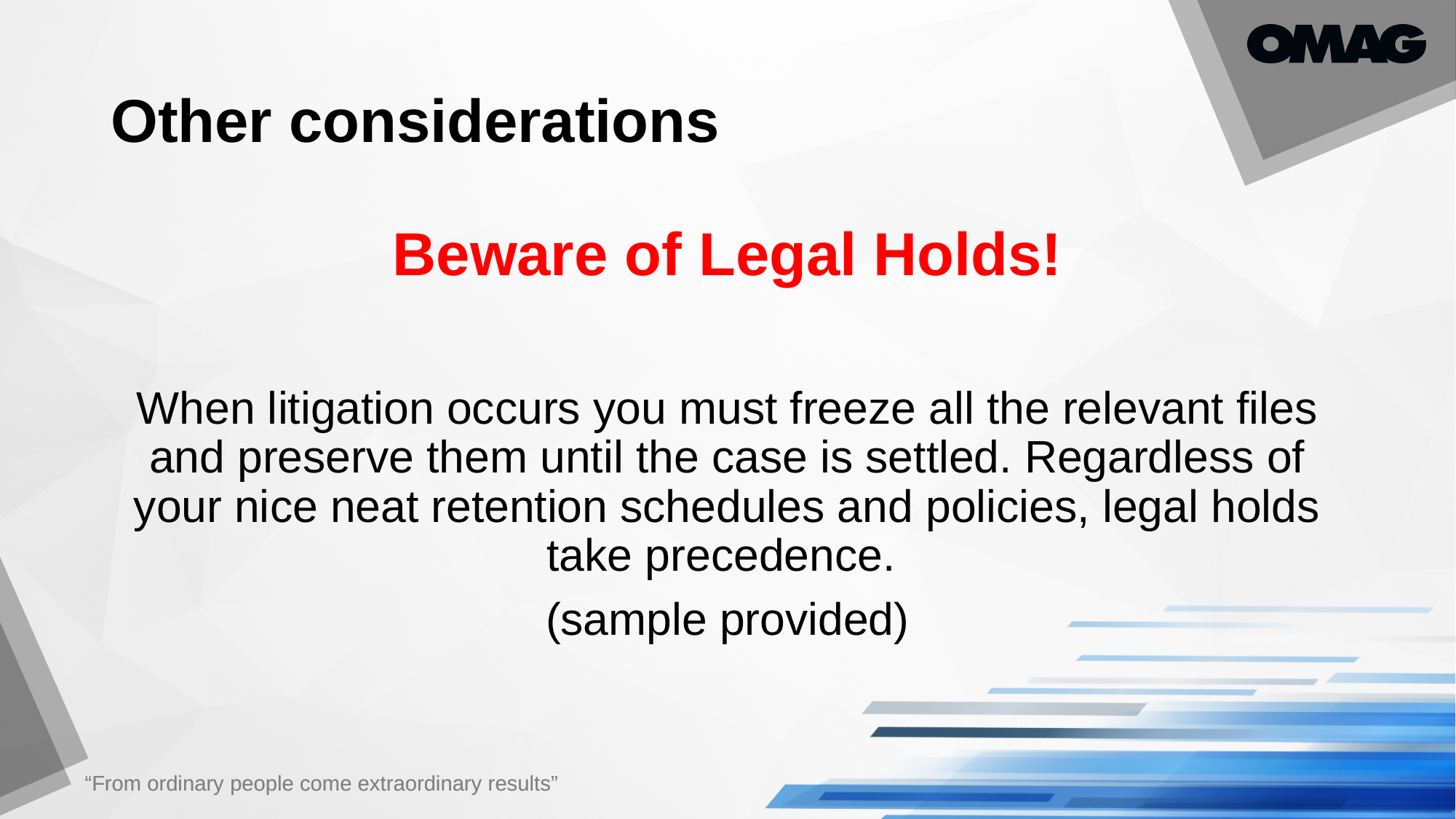

# Other considerations
Beware of Legal Holds!

When litigation occurs you must freeze all the relevant files and preserve them until the case is settled. Regardless of your nice neat retention schedules and policies, legal holds take precedence.
(sample provided)